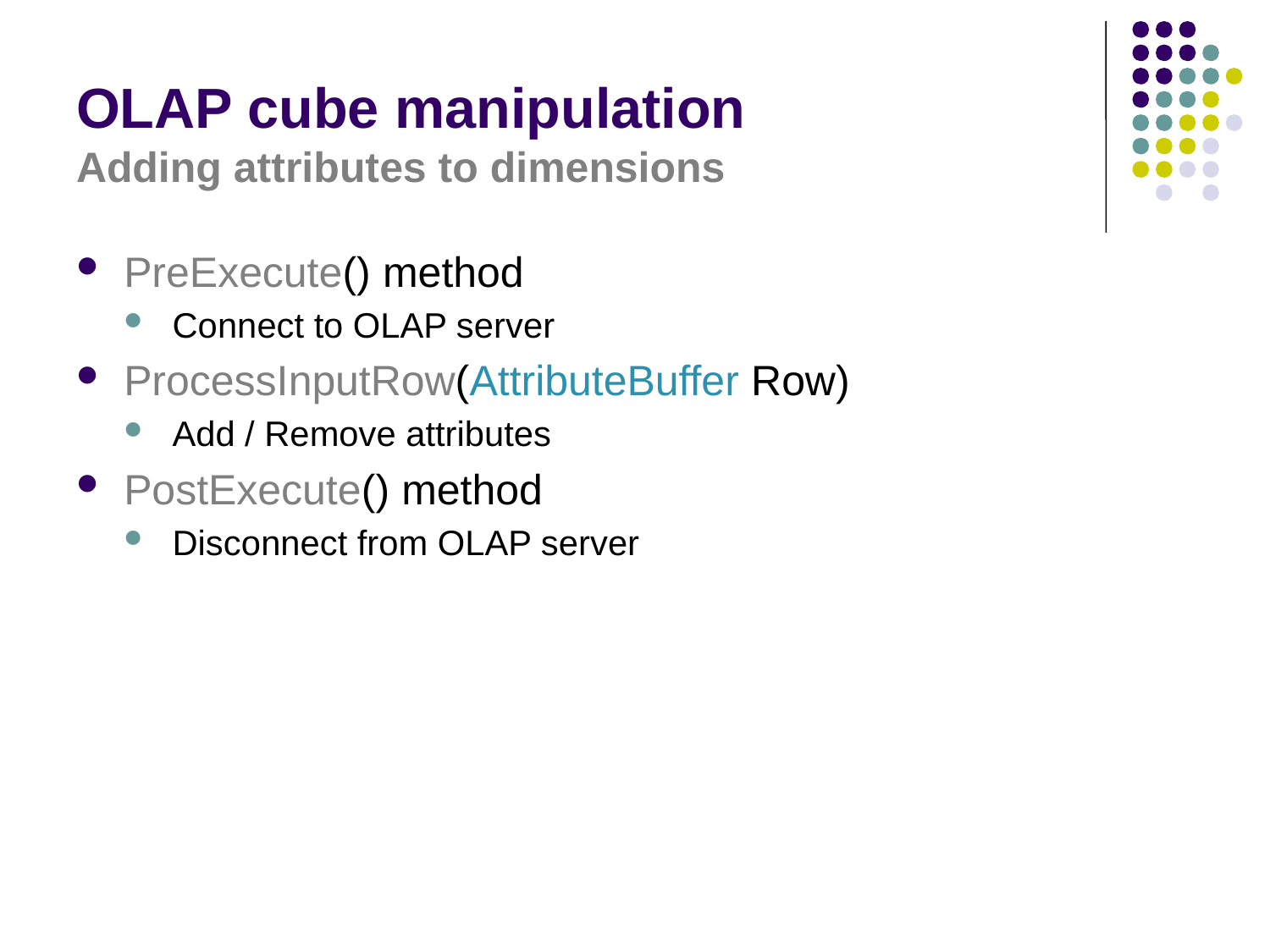

# OLAP cube manipulation Adding attributes to dimensions
PreExecute() method
Connect to OLAP server
ProcessInputRow(AttributeBuffer Row)
Add / Remove attributes
PostExecute() method
Disconnect from OLAP server